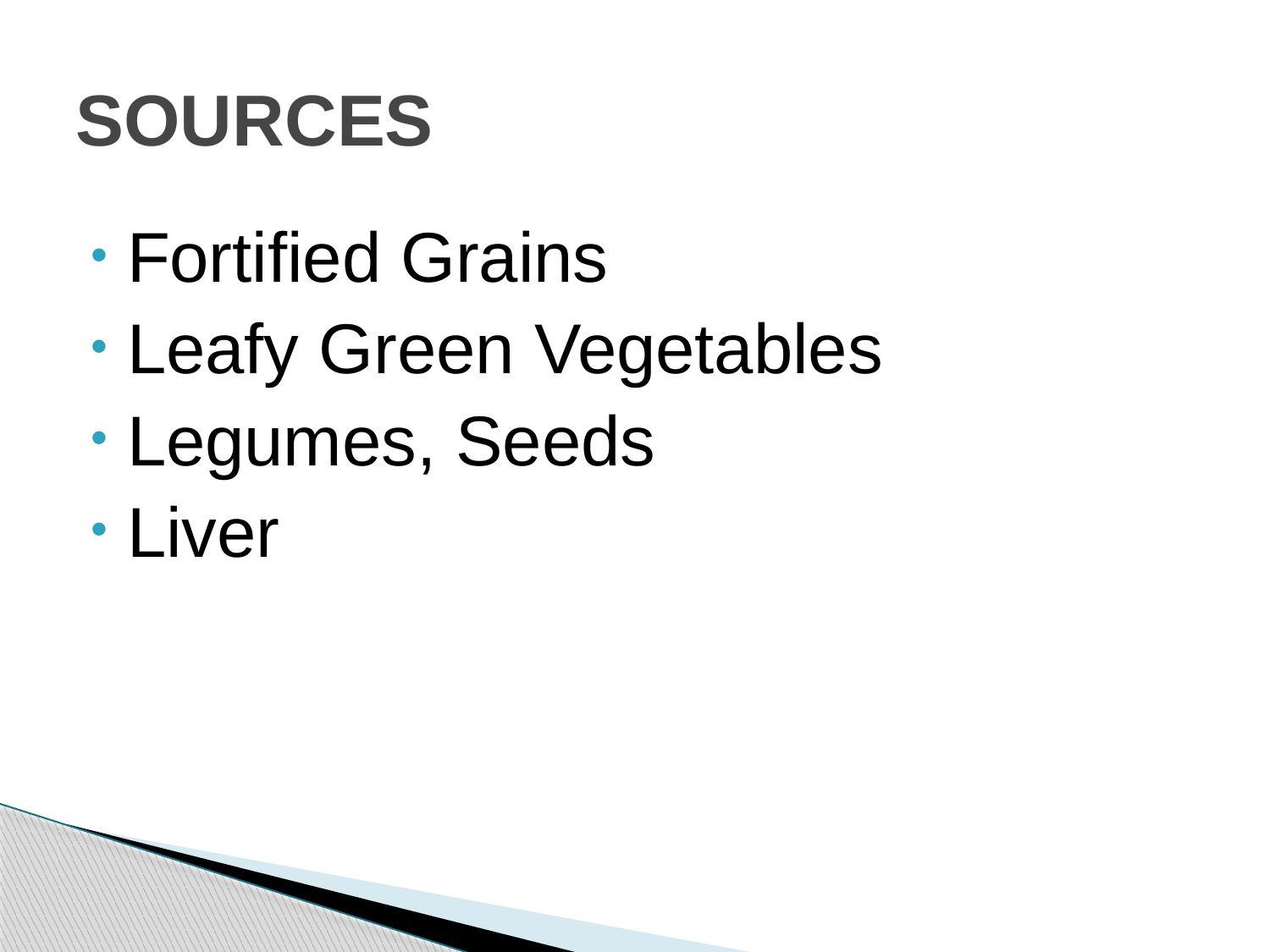

# SOURCES
Fortified Grains
Leafy Green Vegetables
Legumes, Seeds
Liver